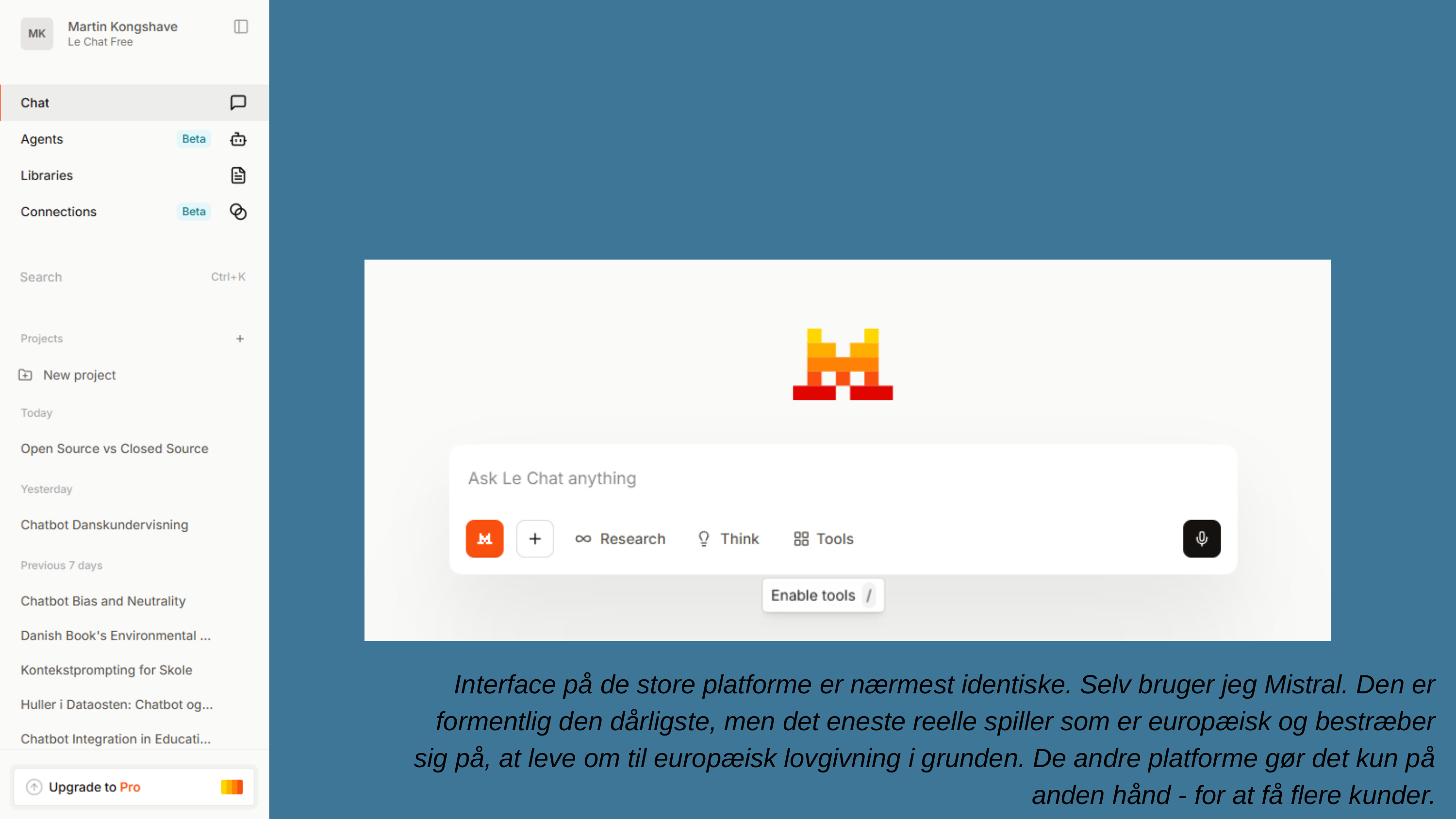

Interface på de store platforme er nærmest identiske. Selv bruger jeg Mistral. Den er formentlig den dårligste, men det eneste reelle spiller som er europæisk og bestræber sig på, at leve om til europæisk lovgivning i grunden. De andre platforme gør det kun på anden hånd - for at få flere kunder.